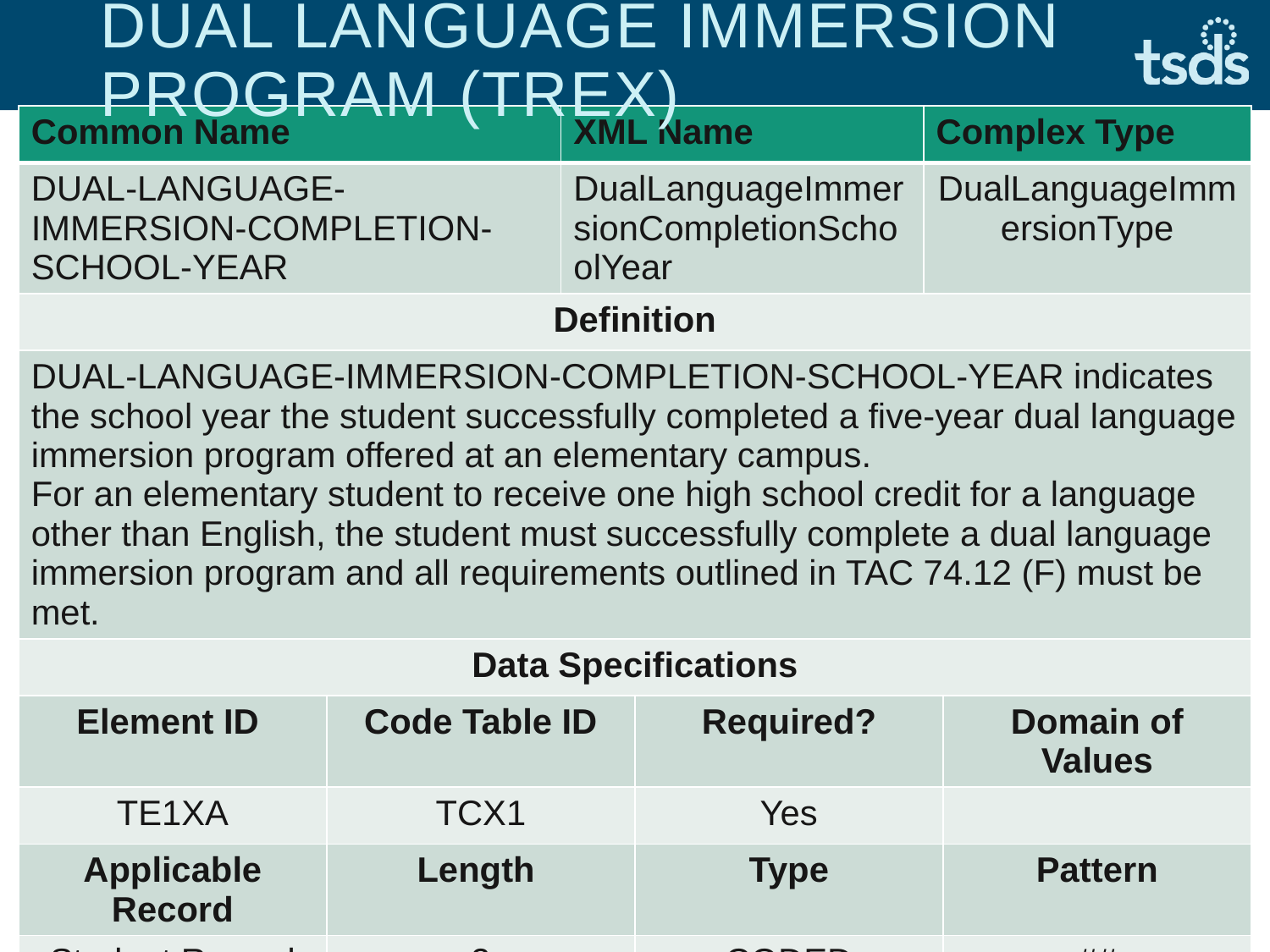

# DUAL LANGUAGE IMMERSION PROGRAM (TREx)
| Common Name |  | XML Name |  | Complex Type |  |
| --- | --- | --- | --- | --- | --- |
| DUAL-LANGUAGE-IMMERSION-COMPLETION-SCHOOL-YEAR |  | DualLanguageImmersionCompletionSchoolYear |  | DualLanguageImmersionType |  |
| Definition |  |  |  |  |  |
| DUAL-LANGUAGE-IMMERSION-COMPLETION-SCHOOL-YEAR indicates the school year the student successfully completed a five-year dual language immersion program offered at an elementary campus. For an elementary student to receive one high school credit for a language other than English, the student must successfully complete a dual language immersion program and all requirements outlined in TAC 74.12 (F) must be met. |  |  |  |  |  |
| Data Specifications |  |  |  |  |  |
| Element ID | Code Table ID |  | Required? |  | Domain of Values |
| TE1XA | TCX1 |  | Yes |  |  |
| Applicable Record | Length |  | Type |  | Pattern |
| Student Record | 2 |  | CODED |  | ## |
18